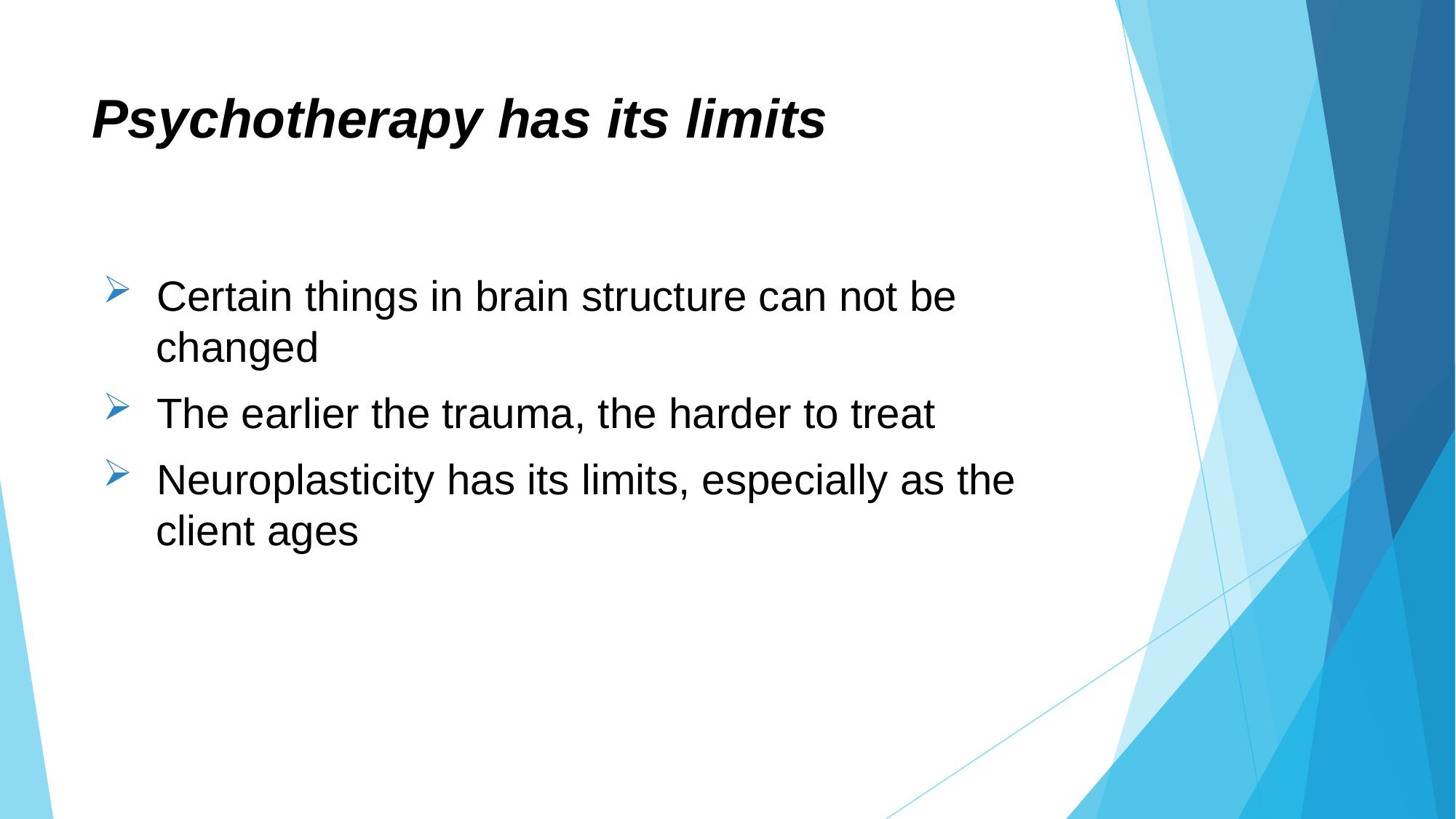

# Psychotherapy has its limits
  Certain things in brain structure can not be
  changed
  The earlier the trauma, the harder to treat
  Neuroplasticity has its limits, especially as the
  client ages